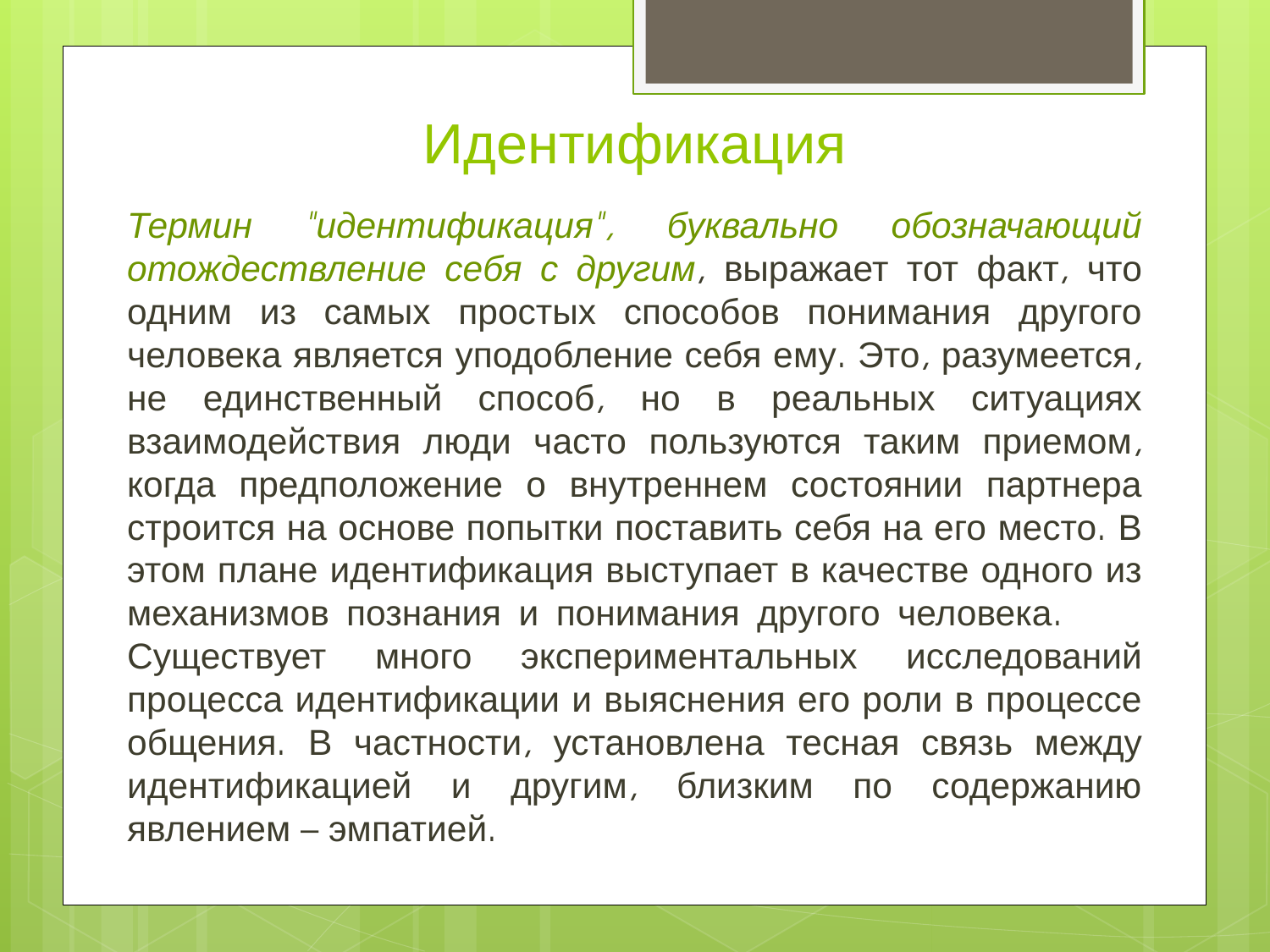

# Идентификация
	Термин "идентификация", буквально обозначающий отождествление себя с другим, выражает тот факт, что одним из самых простых способов понимания другого человека является уподобление себя ему. Это, разумеется, не единственный способ, но в реальных ситуациях взаимодействия люди часто пользуются таким приемом, когда предположение о внутреннем состоянии партнера строится на основе попытки поставить себя на его место. В этом плане идентификация выступает в качестве одного из механизмов познания и понимания другого человека. 	Существует много экспериментальных исследований процесса идентификации и выяснения его роли в процессе общения. В частности, установлена тесная связь между идентификацией и другим, близким по содержанию явлением – эмпатией.